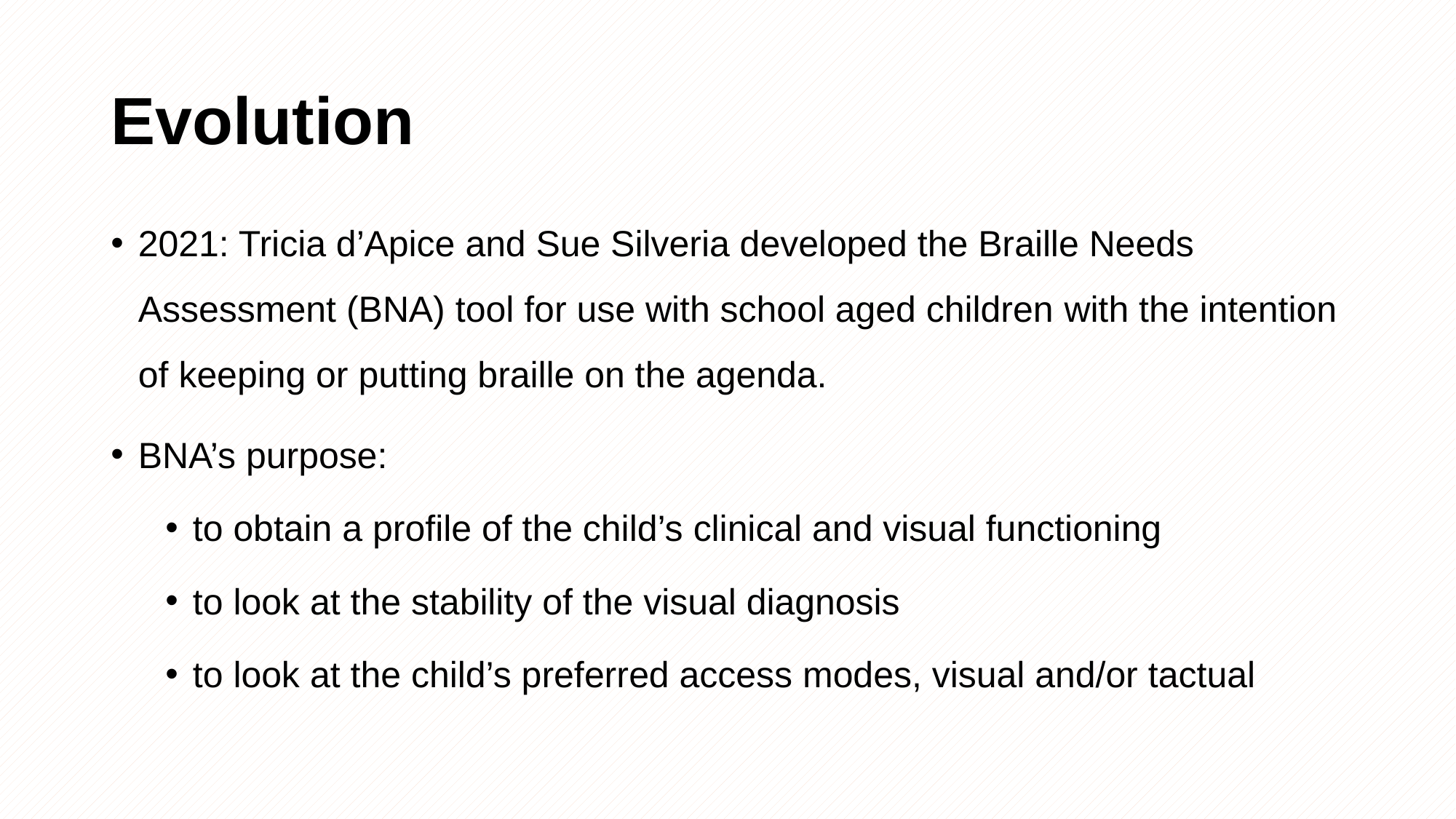

# Evolution
2021: Tricia d’Apice and Sue Silveria developed the Braille Needs Assessment (BNA) tool for use with school aged children with the intention of keeping or putting braille on the agenda.
BNA’s purpose:
to obtain a profile of the child’s clinical and visual functioning
to look at the stability of the visual diagnosis
to look at the child’s preferred access modes, visual and/or tactual